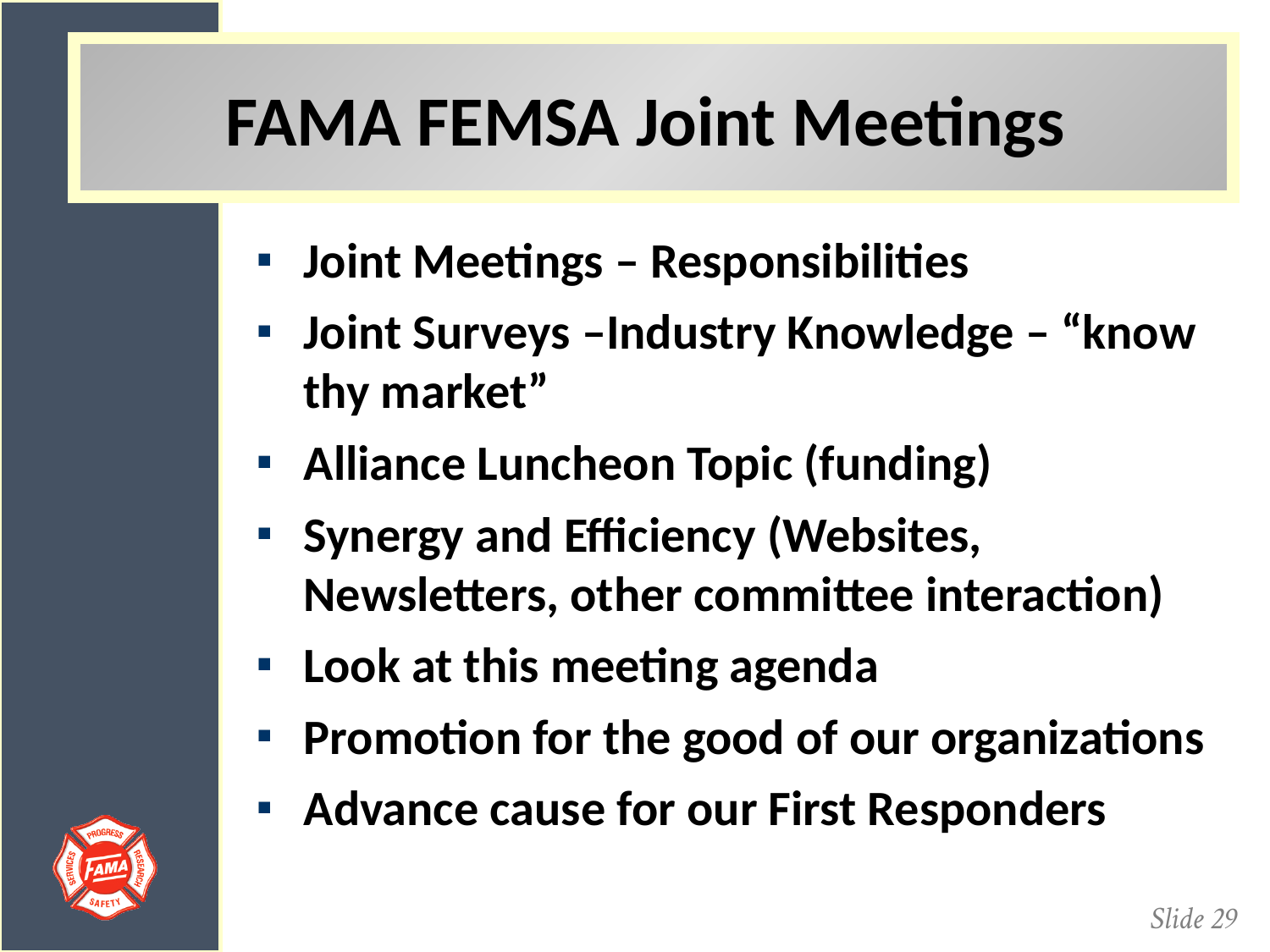

# FAMA FEMSA Joint Meetings
Joint Meetings – Responsibilities
Joint Surveys –Industry Knowledge – “know thy market”
Alliance Luncheon Topic (funding)
Synergy and Efficiency (Websites, Newsletters, other committee interaction)
Look at this meeting agenda
Promotion for the good of our organizations
Advance cause for our First Responders